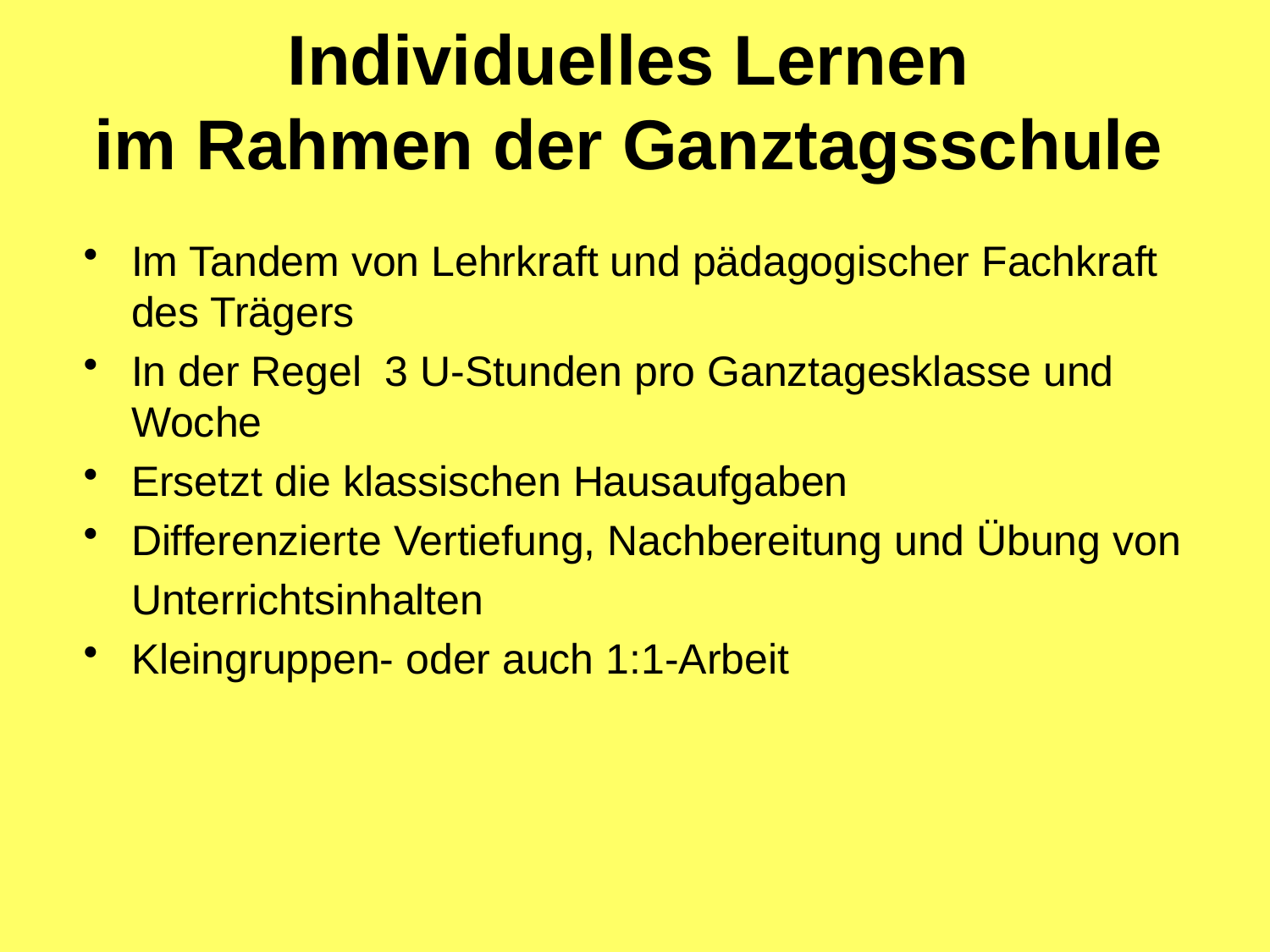

# Individuelles Lernen im Rahmen der Ganztagsschule
Im Tandem von Lehrkraft und pädagogischer Fachkraft des Trägers
In der Regel  3 U-Stunden pro Ganztagesklasse und Woche
Ersetzt die klassischen Hausaufgaben
Differenzierte Vertiefung, Nachbereitung und Übung von
	Unterrichtsinhalten
Kleingruppen- oder auch 1:1-Arbeit